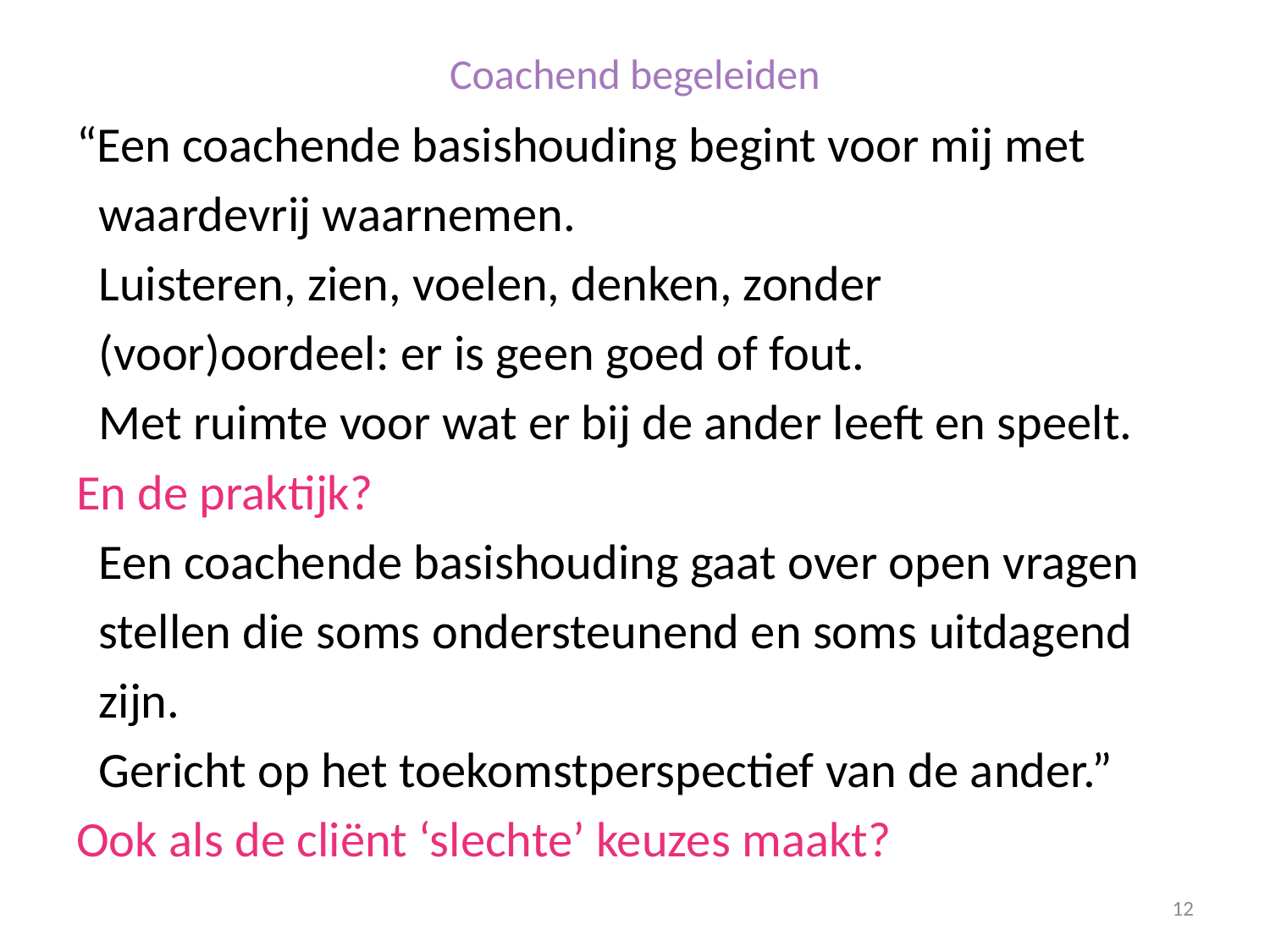

# Coachend begeleiden
“Een coachende basishouding begint voor mij met
  waardevrij waarnemen.
  Luisteren, zien, voelen, denken, zonder
  (voor)oordeel: er is geen goed of fout.
  Met ruimte voor wat er bij de ander leeft en speelt.
En de praktijk?
  Een coachende basishouding gaat over open vragen
  stellen die soms ondersteunend en soms uitdagend
  zijn.
  Gericht op het toekomstperspectief van de ander.”
Ook als de cliënt ‘slechte’ keuzes maakt?
12